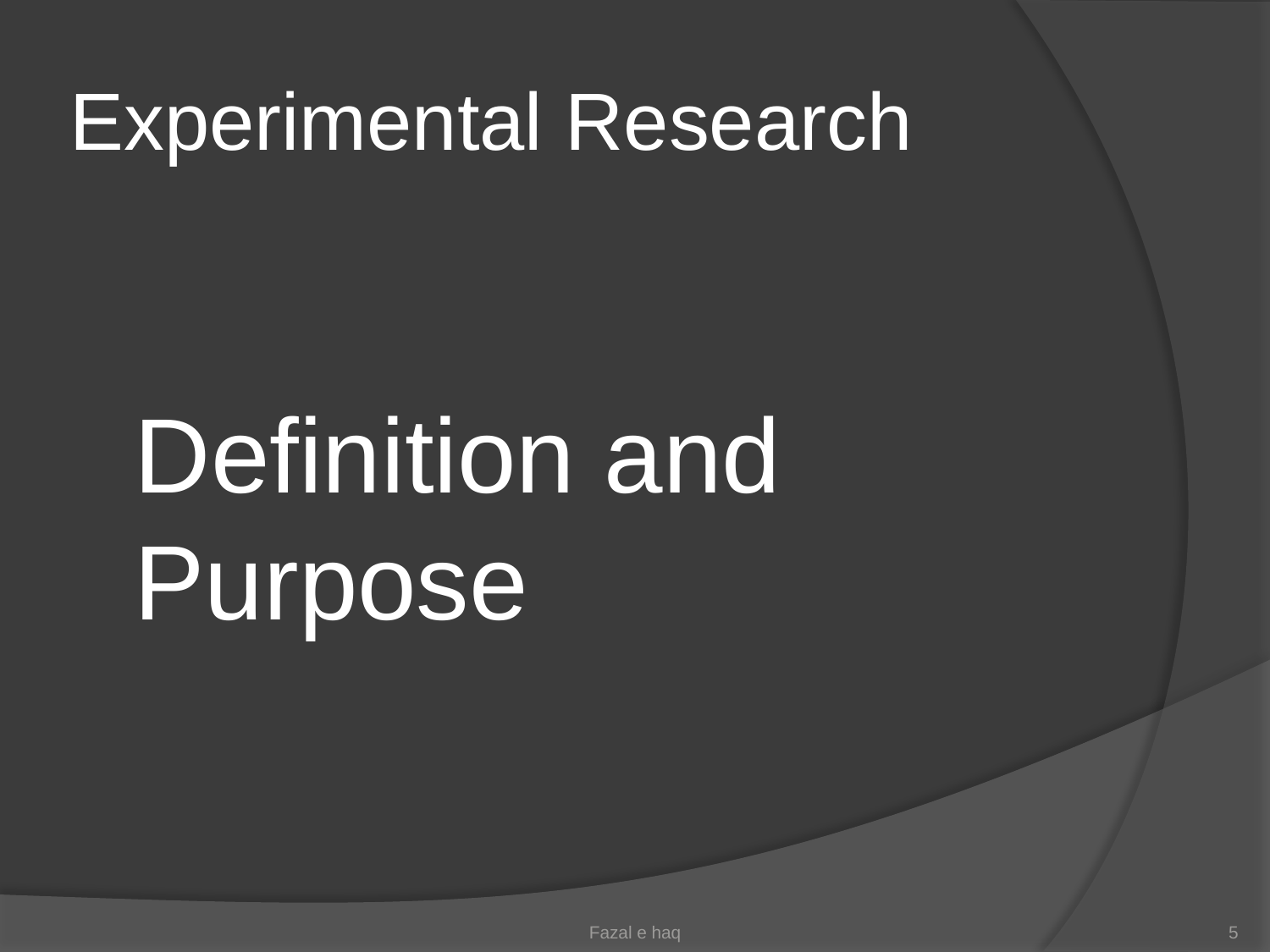

# Experimental Research

	Definition and Purpose
Fazal e haq
5